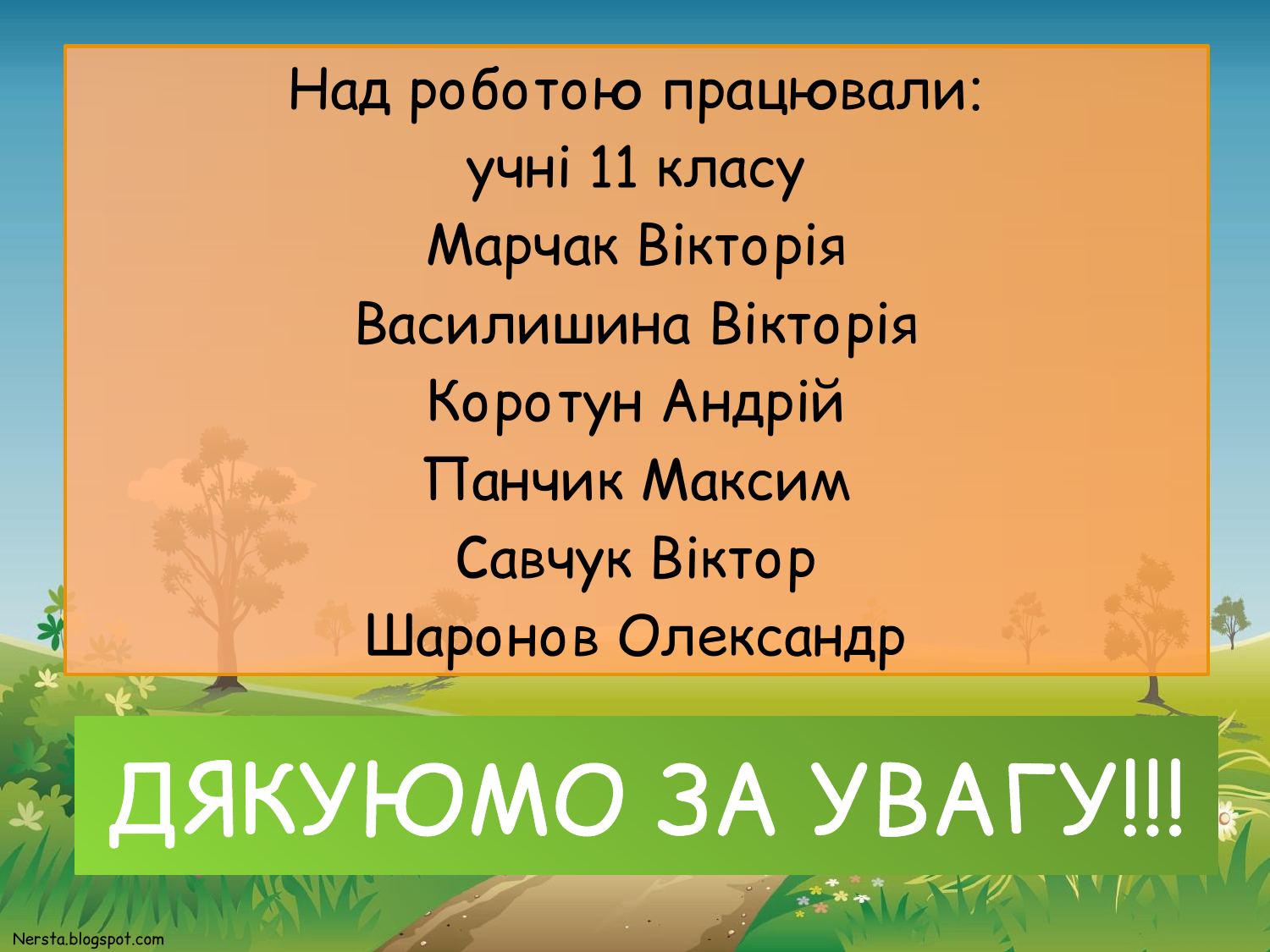

Над роботою працювали:
учні 11 класу
Марчак Вікторія
Василишина Вікторія
Коротун Андрій
Панчик Максим
Савчук Віктор
Шаронов Олександр

# ДЯКУЮМО ЗА УВАГУ!!!